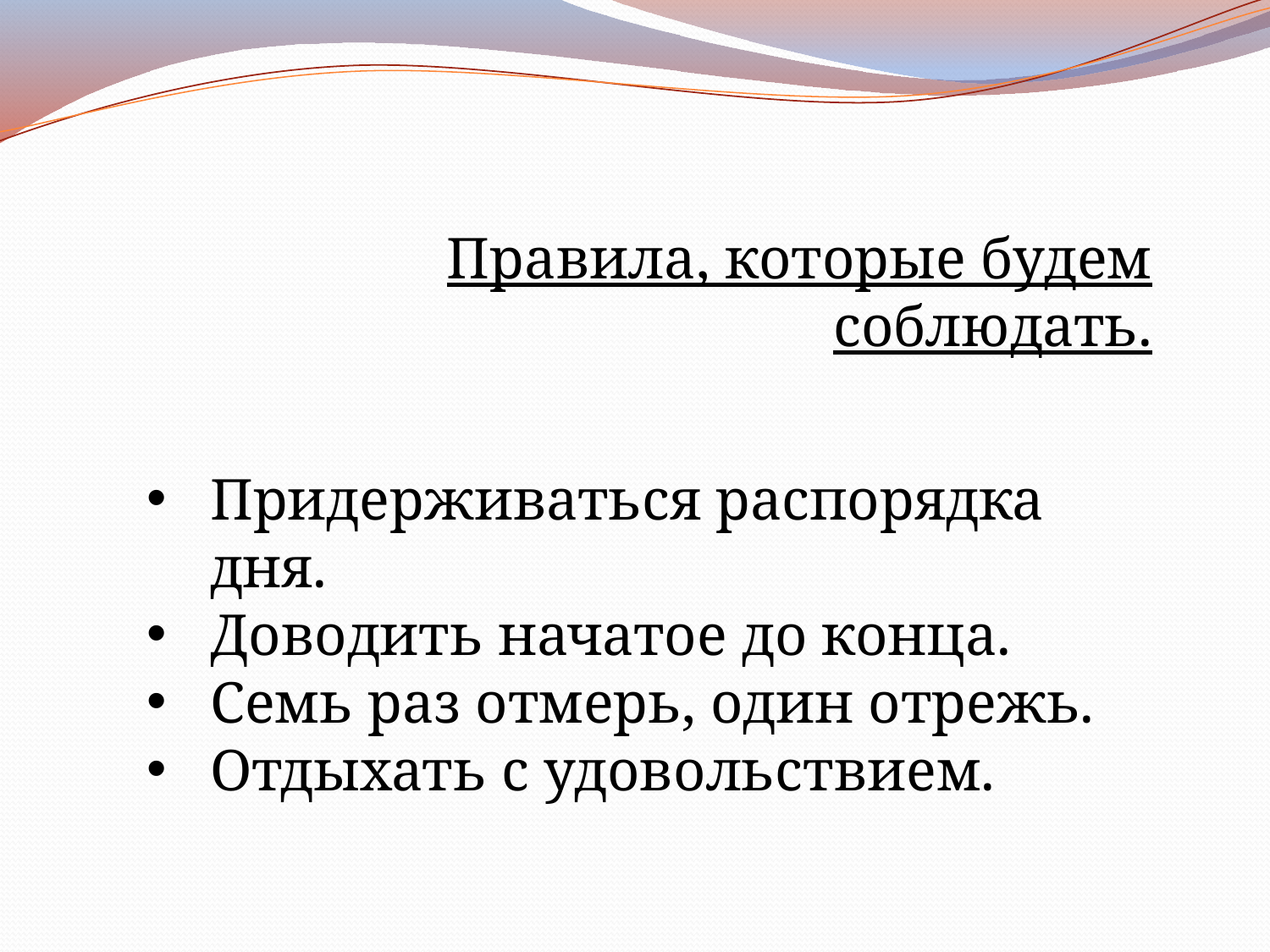

Правила, которые будем соблюдать.

Придерживаться распорядка дня.
Доводить начатое до конца.
Семь раз отмерь, один отрежь.
Отдыхать с удовольствием.